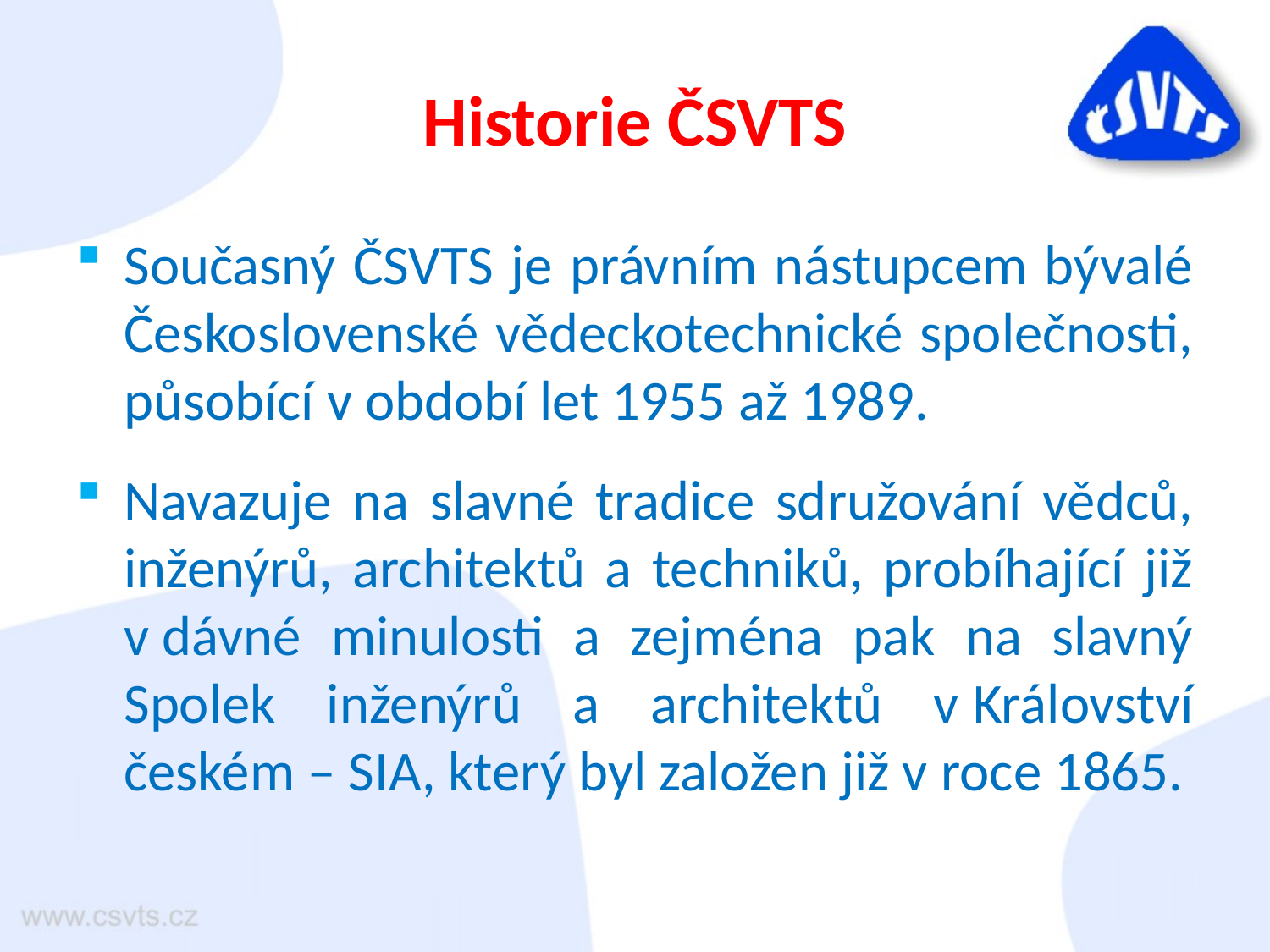

# Historie ČSVTS
Současný ČSVTS je právním nástupcem bývalé Československé vědeckotechnické společnosti, působící v období let 1955 až 1989.
Navazuje na slavné tradice sdružování vědců, inženýrů, architektů a techniků, probíhající již v dávné minulosti a zejména pak na slavný Spolek inženýrů a architektů v Království českém – SIA, který byl založen již v roce 1865.